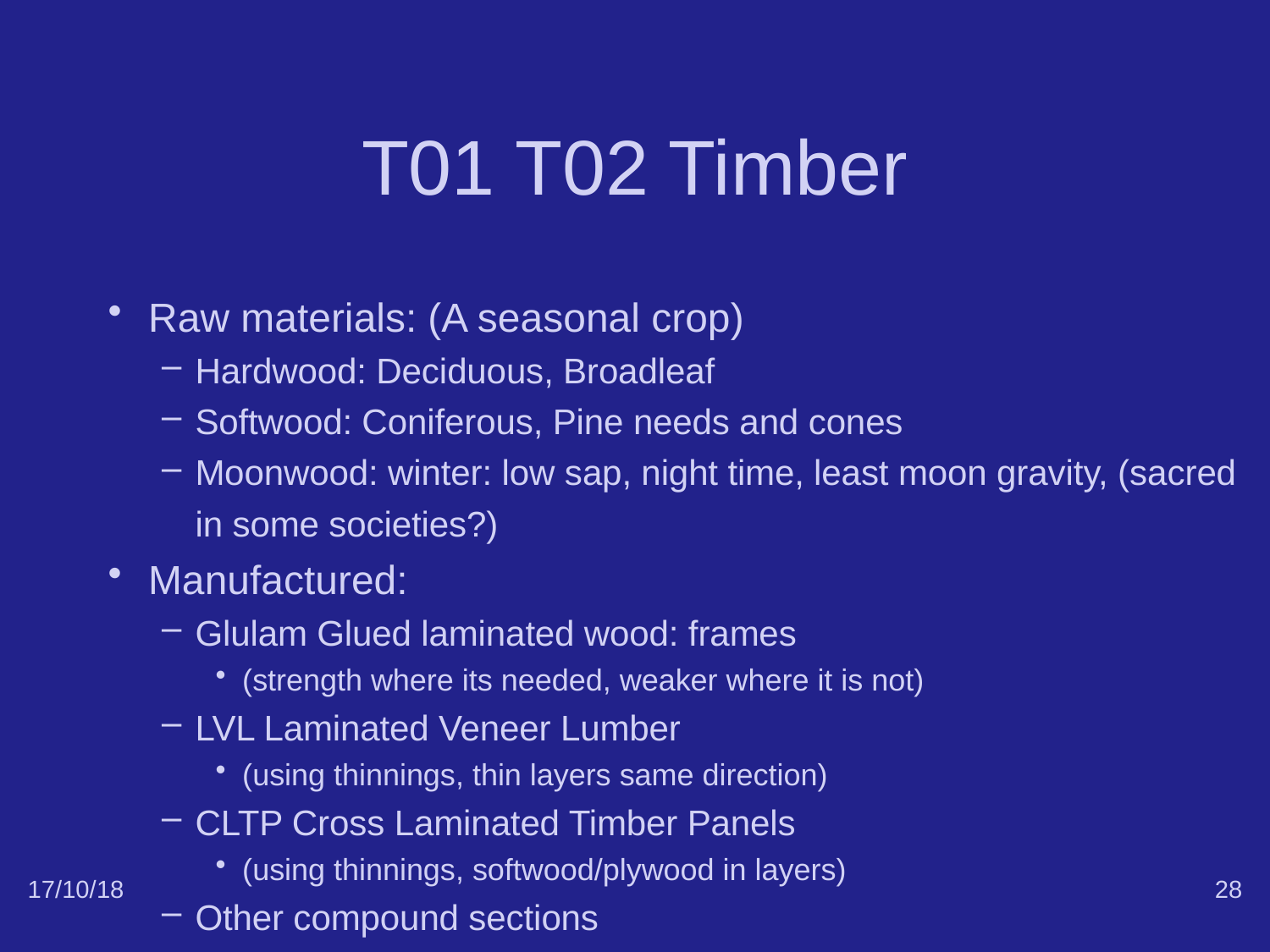

# T01 T02 Timber
Raw materials: (A seasonal crop)
Hardwood: Deciduous, Broadleaf
Softwood: Coniferous, Pine needs and cones
Moonwood: winter: low sap, night time, least moon gravity, (sacred in some societies?)
Manufactured:
Glulam Glued laminated wood: frames
(strength where its needed, weaker where it is not)
LVL Laminated Veneer Lumber
(using thinnings, thin layers same direction)
CLTP Cross Laminated Timber Panels
(using thinnings, softwood/plywood in layers)
Other compound sections
17/10/18
28